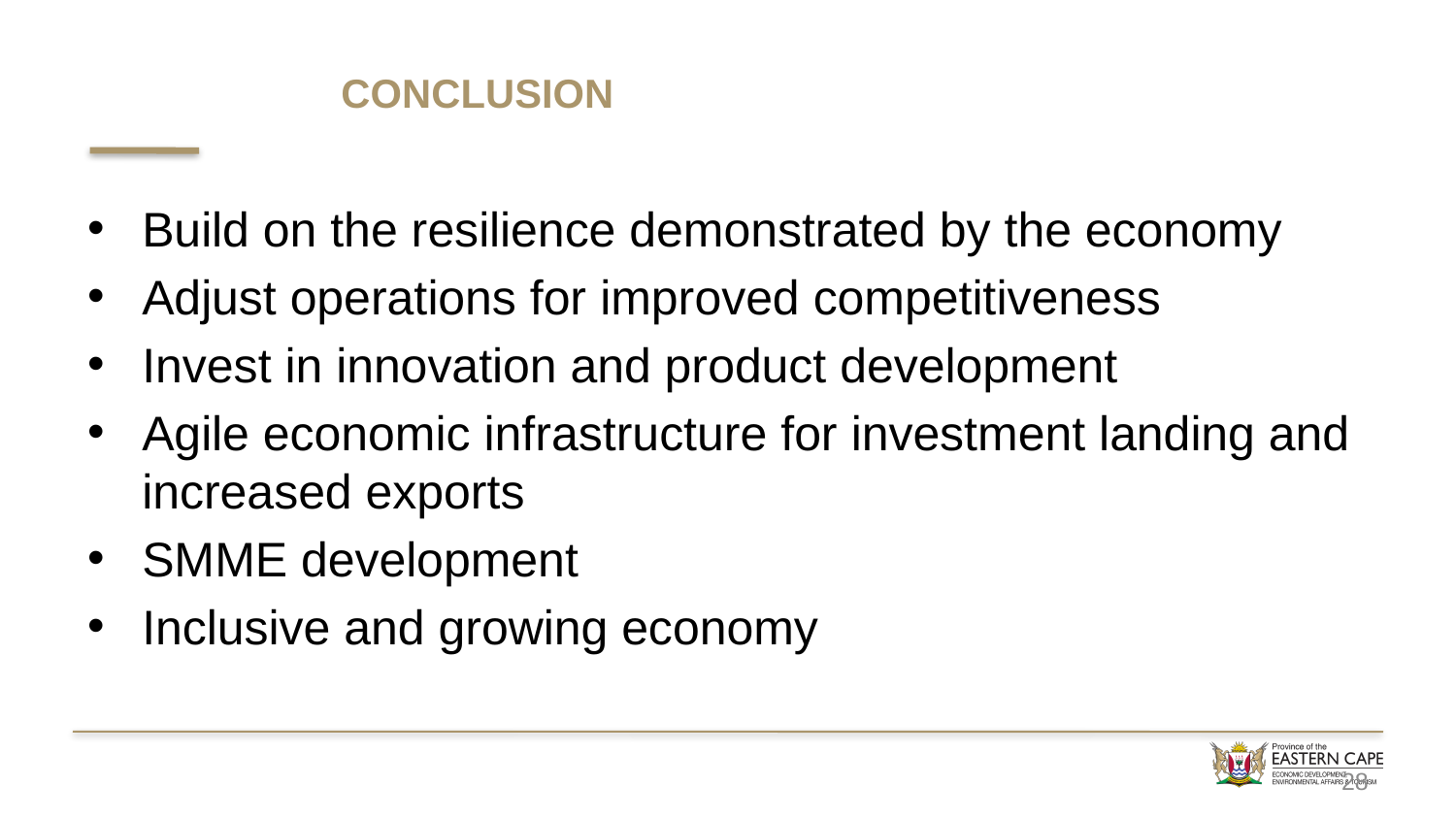

# CONCLUSION
Build on the resilience demonstrated by the economy
Adjust operations for improved competitiveness
Invest in innovation and product development
Agile economic infrastructure for investment landing and increased exports
SMME development
Inclusive and growing economy

28